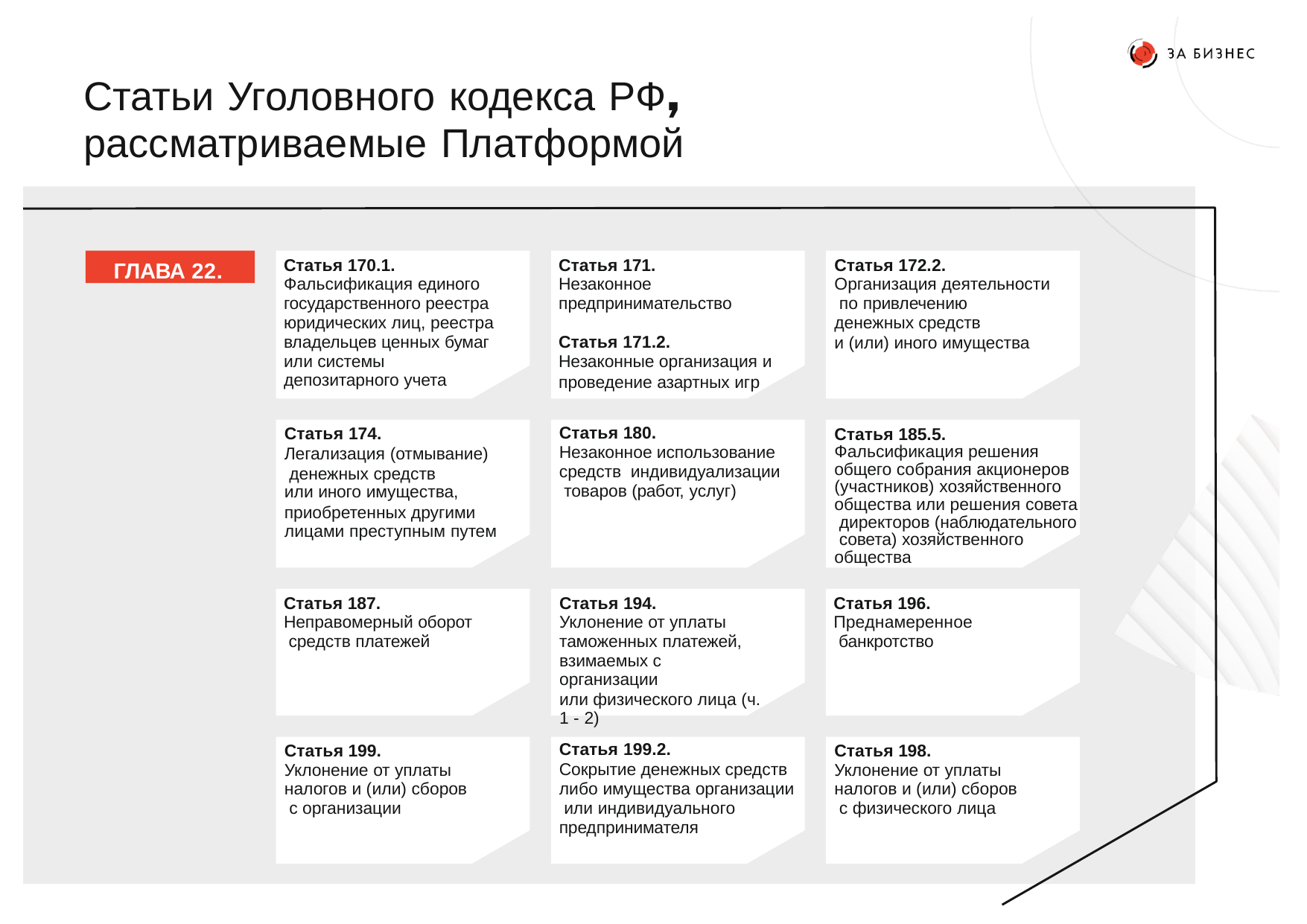

# Статьи Уголовного кодекса РФ,  рассматриваемые Платформой

ГЛАВА 22.
Статья 170.1.  Фальсификация единого  государственного реестра  юридических лиц, реестра  владельцев ценных бумаг  или системы  депозитарного учета
Статья 171.  Незаконное  предпринимательство
Статья 172.2.  Организация деятельности  по привлечению
денежных средств
и (или) иного имущества
Статья 171.2.
Незаконные организация и
проведение азартных игр

Статья 180.
Незаконное использование  средств индивидуализации  товаров (работ, услуг)
Статья 185.5.  Фальсификация решения  общего собрания акционеров  (участников) хозяйственного  общества или решения совета  директоров (наблюдательного  совета) хозяйственного  общества
Статья 174.
Легализация (отмывание)  денежных средств
или иного имущества,
приобретенных другими  лицами преступным путем

Статья 187.  Неправомерный оборот  средств платежей
Статья 194.  Уклонение от уплаты  таможенных платежей,
взимаемых с организации
или физического лица (ч.  1 - 2)
Статья 196.  Преднамеренное  банкротство

Статья 199.2.
Сокрытие денежных средств  либо имущества организации  или индивидуального  предпринимателя
Статья 199.  Уклонение от уплаты  налогов и (или) сборов  с организации
Статья 198.  Уклонение от уплаты  налогов и (или) сборов  с физического лица